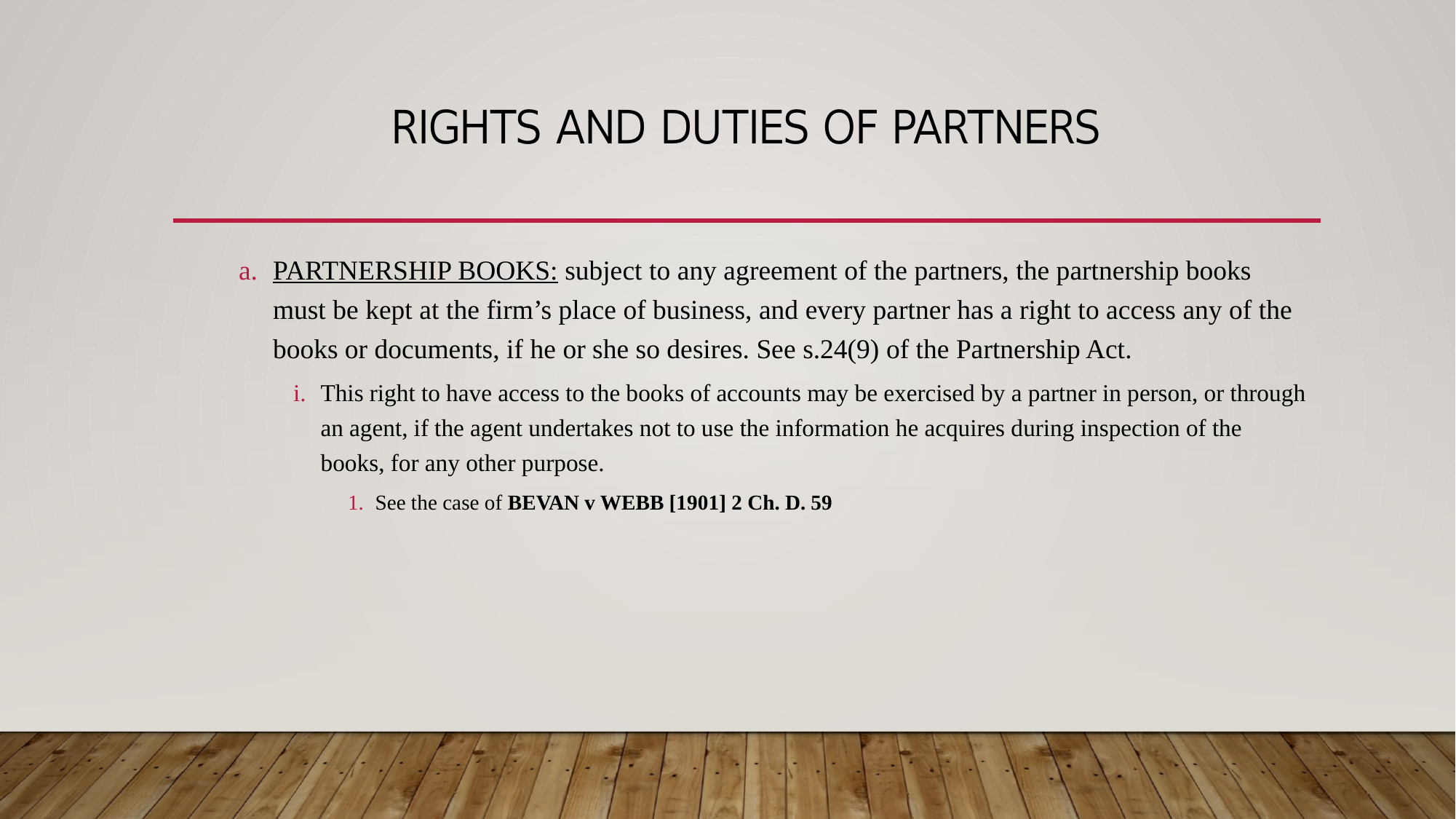

# RIGHTS AND DUTIES OF PARTNERS
PARTNERSHIP BOOKS: subject to any agreement of the partners, the partnership books must be kept at the firm’s place of business, and every partner has a right to access any of the books or documents, if he or she so desires. See s.24(9) of the Partnership Act.
This right to have access to the books of accounts may be exercised by a partner in person, or through an agent, if the agent undertakes not to use the information he acquires during inspection of the books, for any other purpose.
See the case of BEVAN v WEBB [1901] 2 Ch. D. 59